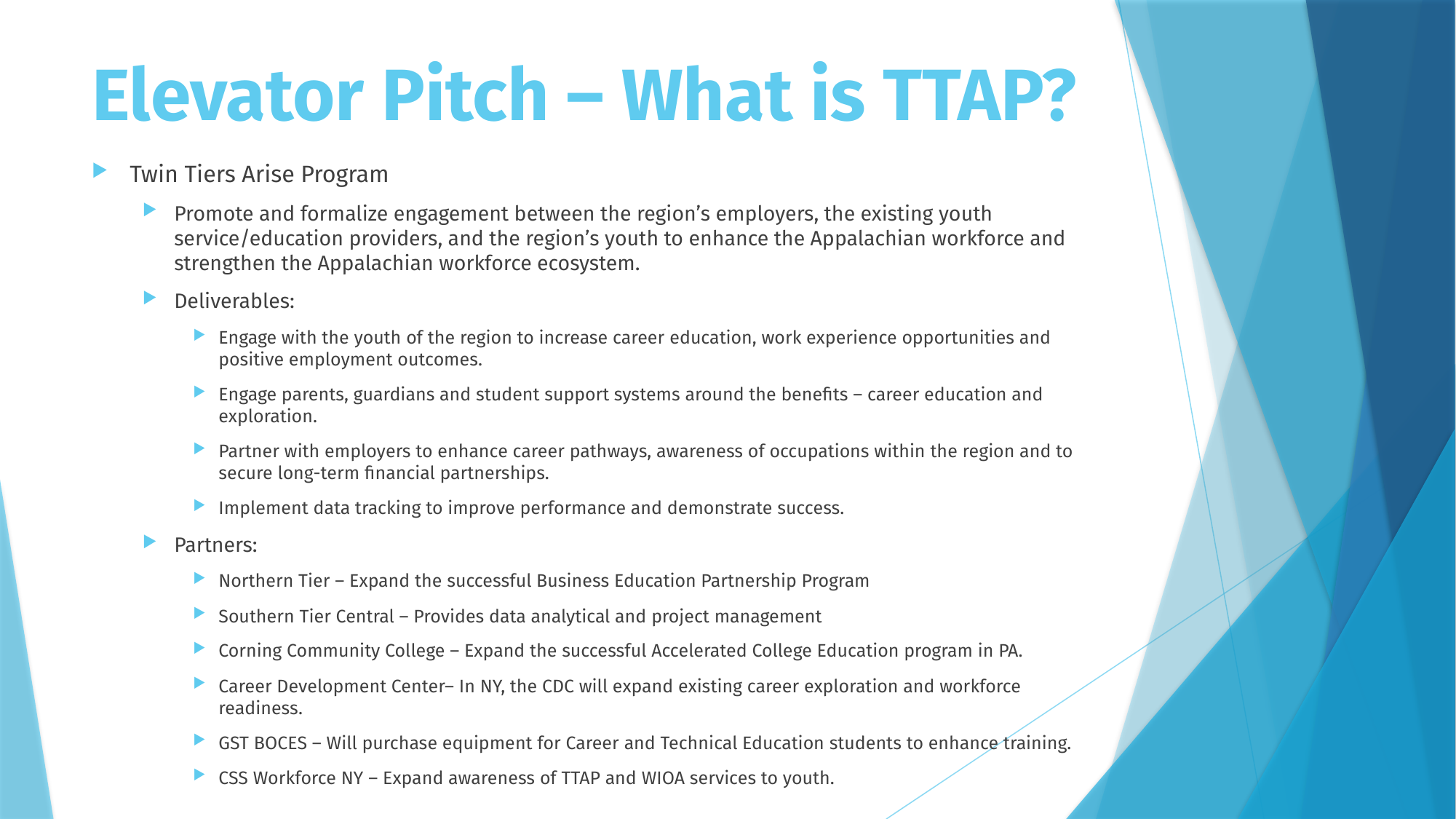

# Elevator Pitch – What is TTAP?
Twin Tiers Arise Program
Promote and formalize engagement between the region’s employers, the existing youth service/education providers, and the region’s youth to enhance the Appalachian workforce and strengthen the Appalachian workforce ecosystem.
Deliverables:
Engage with the youth of the region to increase career education, work experience opportunities and positive employment outcomes.
Engage parents, guardians and student support systems around the benefits – career education and exploration.
Partner with employers to enhance career pathways, awareness of occupations within the region and to secure long-term financial partnerships.
Implement data tracking to improve performance and demonstrate success.
Partners:
Northern Tier – Expand the successful Business Education Partnership Program
Southern Tier Central – Provides data analytical and project management
Corning Community College – Expand the successful Accelerated College Education program in PA.
Career Development Center– In NY, the CDC will expand existing career exploration and workforce readiness.
GST BOCES – Will purchase equipment for Career and Technical Education students to enhance training.
CSS Workforce NY – Expand awareness of TTAP and WIOA services to youth.